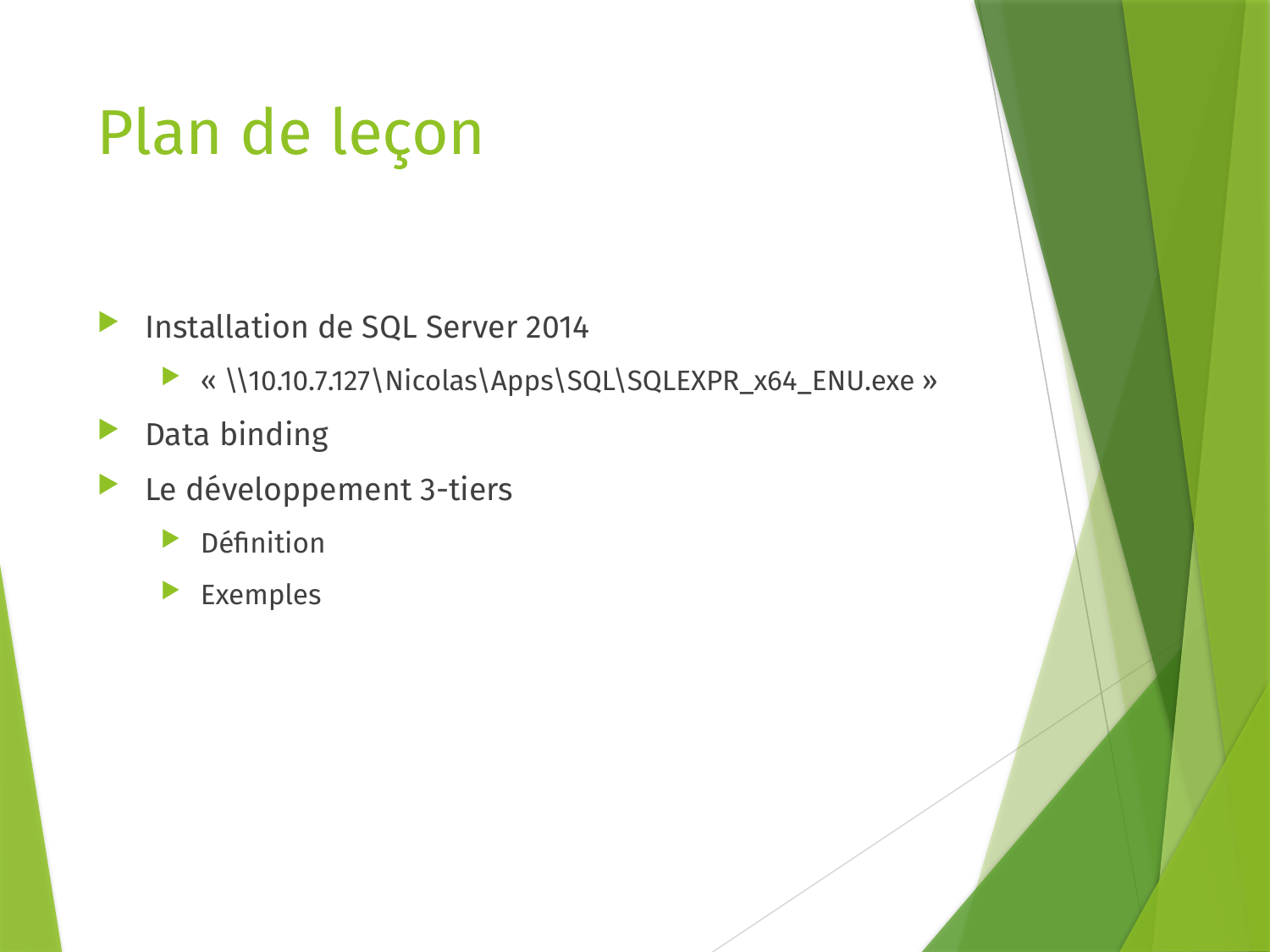

# Plan de leçon
Installation de SQL Server 2014
« \\10.10.7.127\Nicolas\Apps\SQL\SQLEXPR_x64_ENU.exe »
Data binding
Le développement 3-tiers
Définition
Exemples